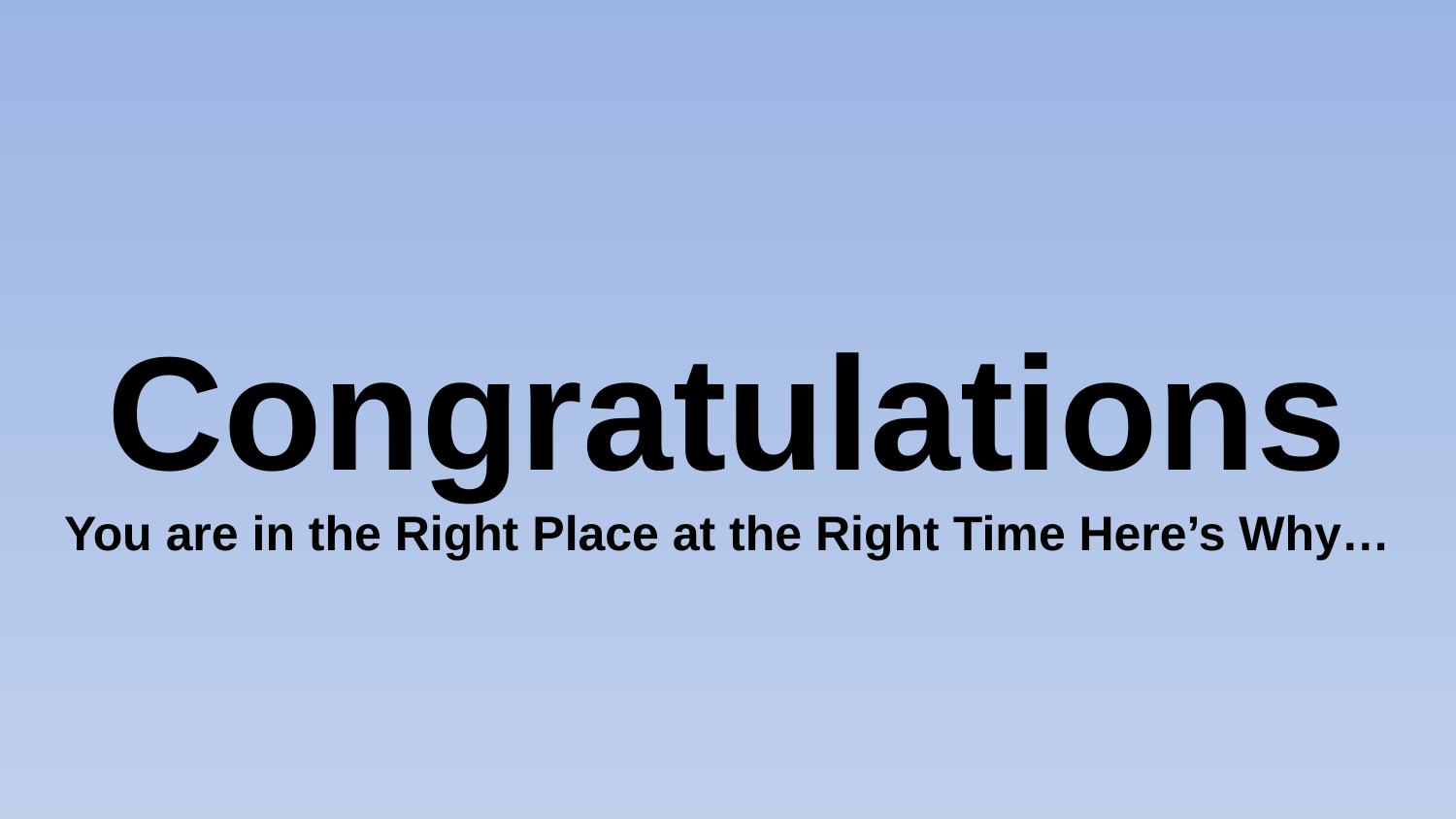

Congratulations
You are in the Right Place at the Right Time Here’s Why…